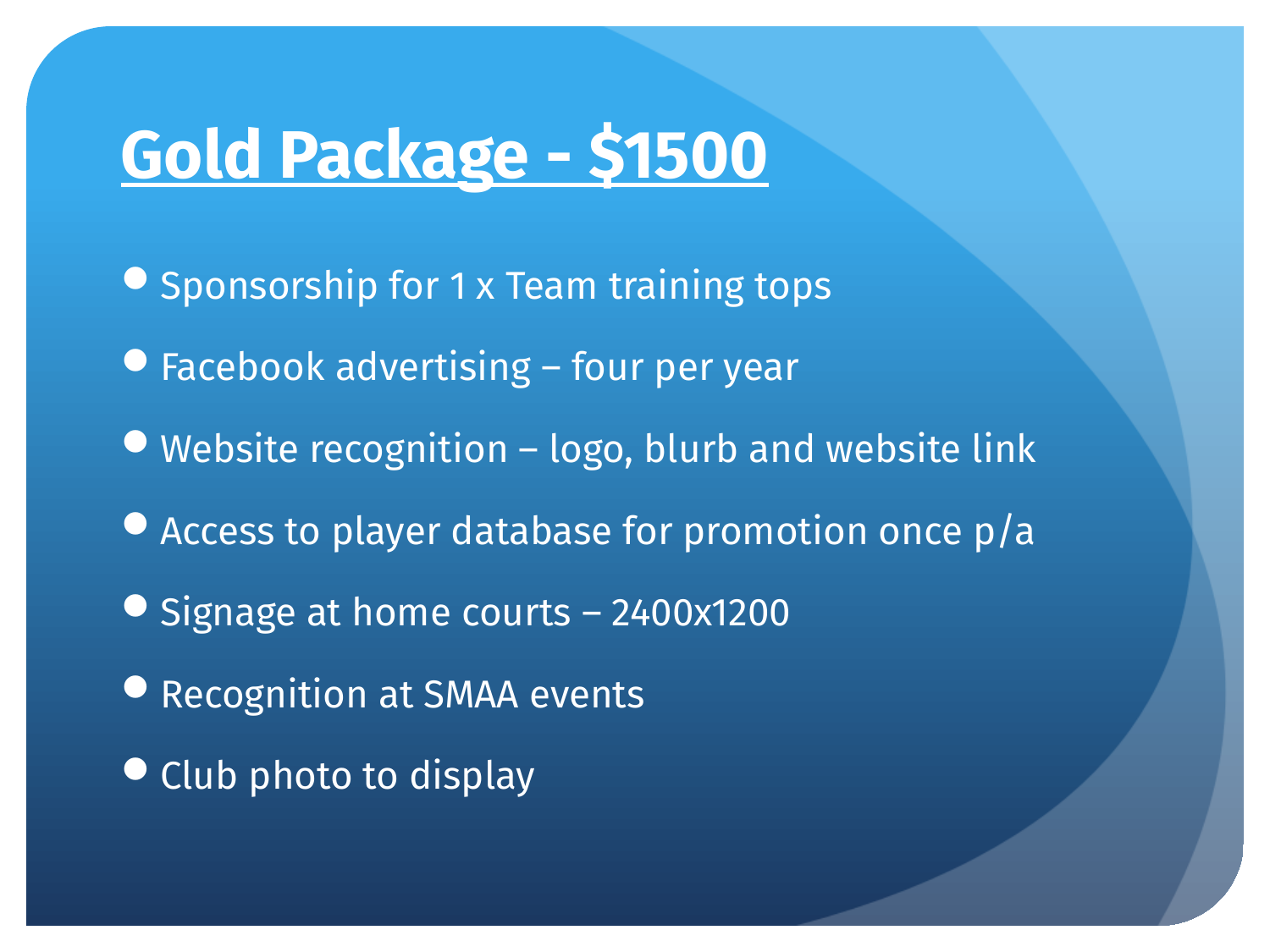

# Gold Package - $1500
Sponsorship for 1 x Team training tops
Facebook advertising – four per year
Website recognition – logo, blurb and website link
Access to player database for promotion once p/a
Signage at home courts – 2400x1200
Recognition at SMAA events
Club photo to display